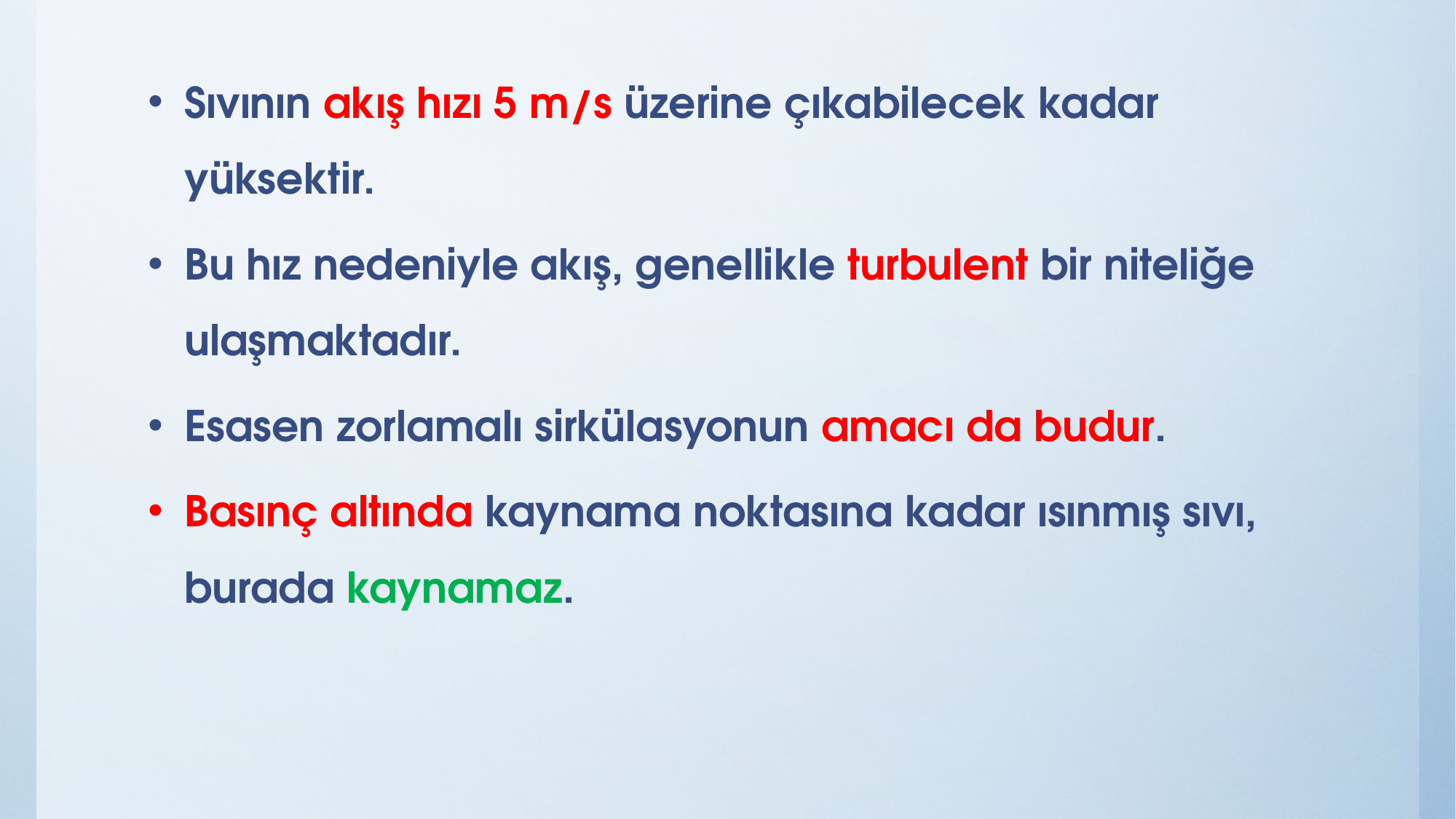

Sıvının akış hızı 5 m/s üzerine çıkabilecek kadar yüksektir.
Bu hız nedeniyle akış, genellikle turbulent bir niteliğe ulaşmaktadır.
Esasen zorlamalı sirkülasyonun amacı da budur.
Basınç altında kaynama noktasına kadar ısınmış sıvı, burada kaynamaz.